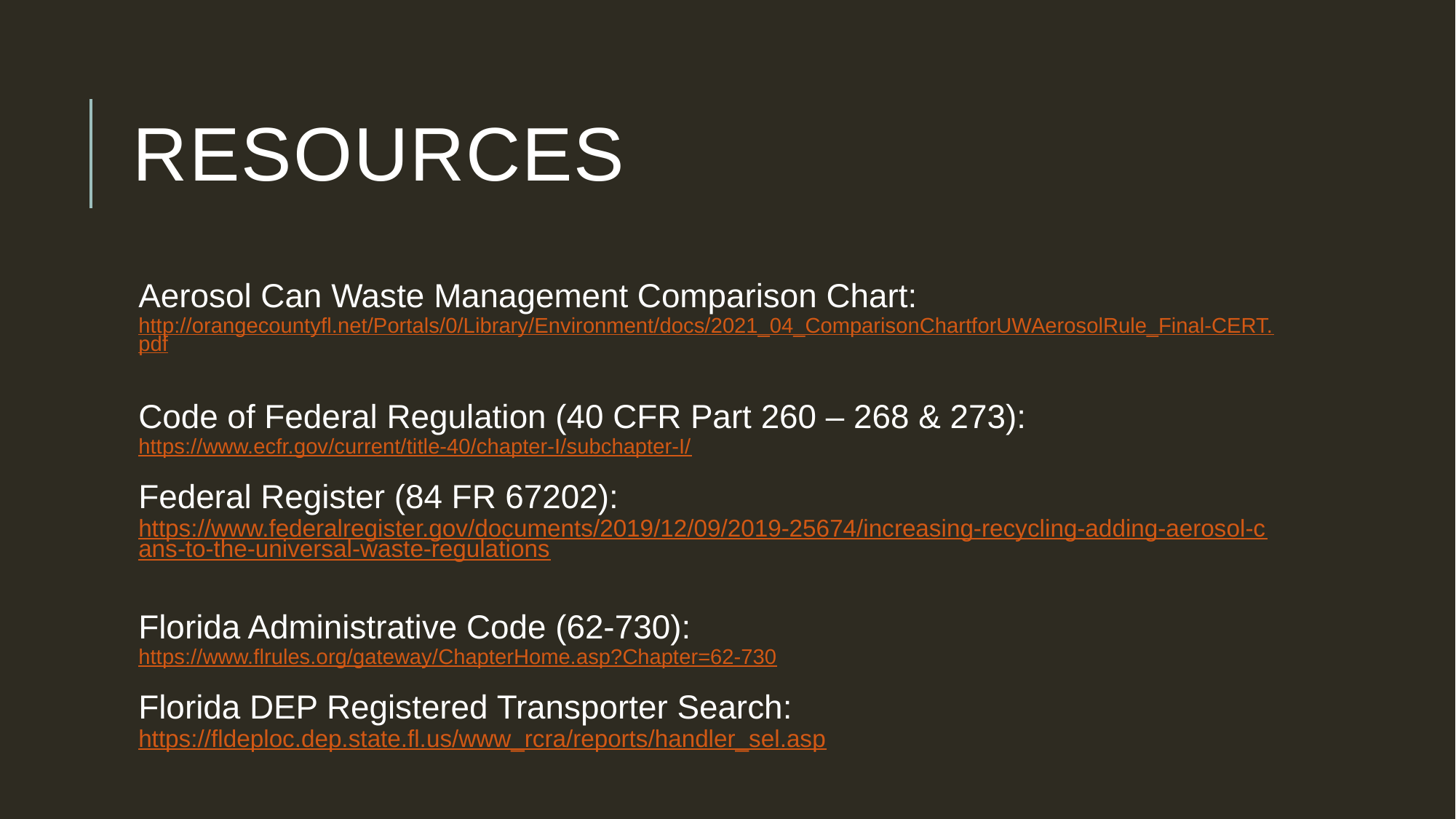

# Resources
Aerosol Can Waste Management Comparison Chart: http://orangecountyfl.net/Portals/0/Library/Environment/docs/2021_04_ComparisonChartforUWAerosolRule_Final-CERT.pdf
Code of Federal Regulation (40 CFR Part 260 – 268 & 273):    https://www.ecfr.gov/current/title-40/chapter-I/subchapter-I/
Federal Register (84 FR 67202): https://www.federalregister.gov/documents/2019/12/09/2019-25674/increasing-recycling-adding-aerosol-cans-to-the-universal-waste-regulations
Florida Administrative Code (62-730): https://www.flrules.org/gateway/ChapterHome.asp?Chapter=62-730
Florida DEP Registered Transporter Search: https://fldeploc.dep.state.fl.us/www_rcra/reports/handler_sel.asp